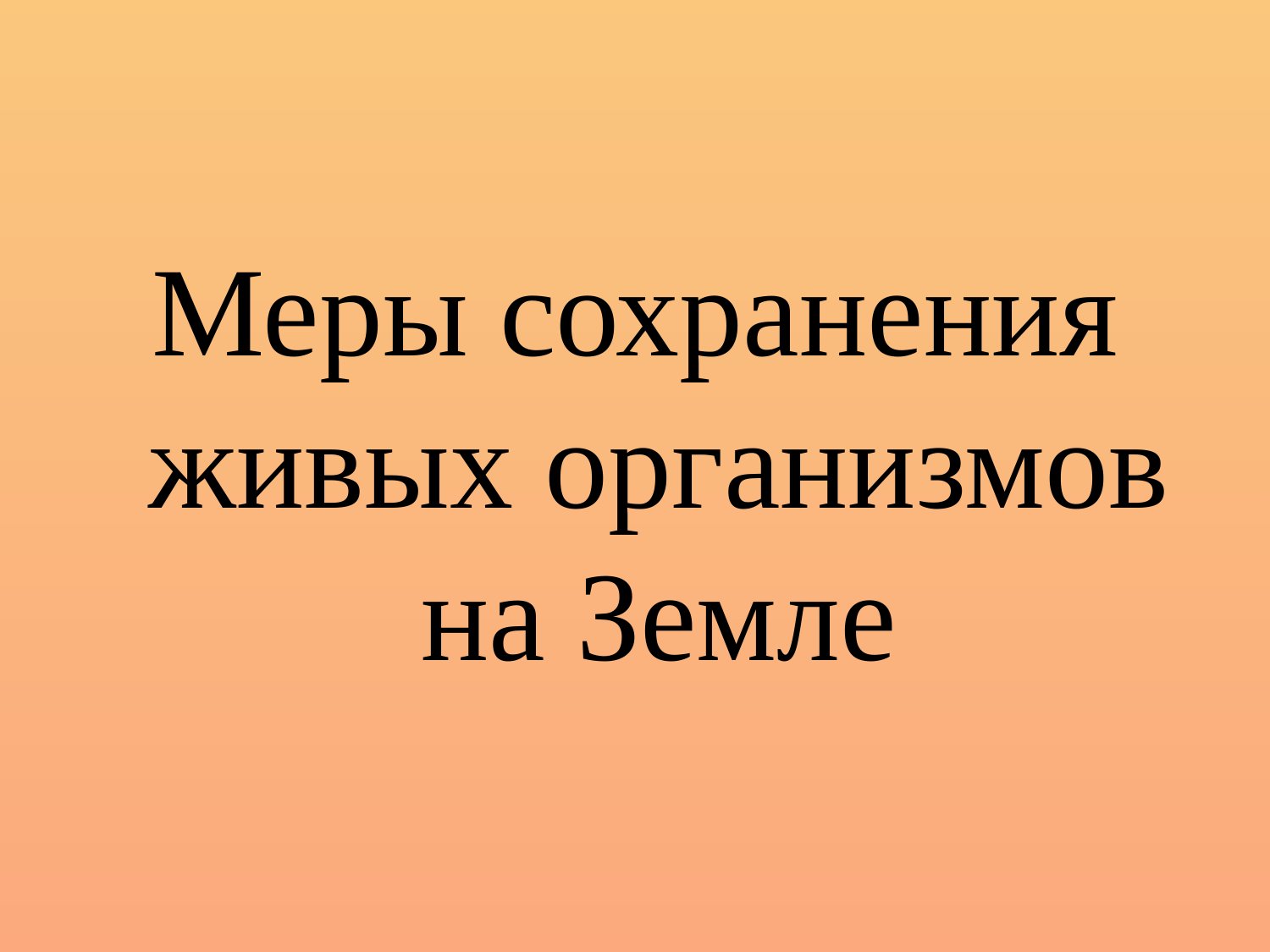

#
Меры сохранения живых организмов на Земле